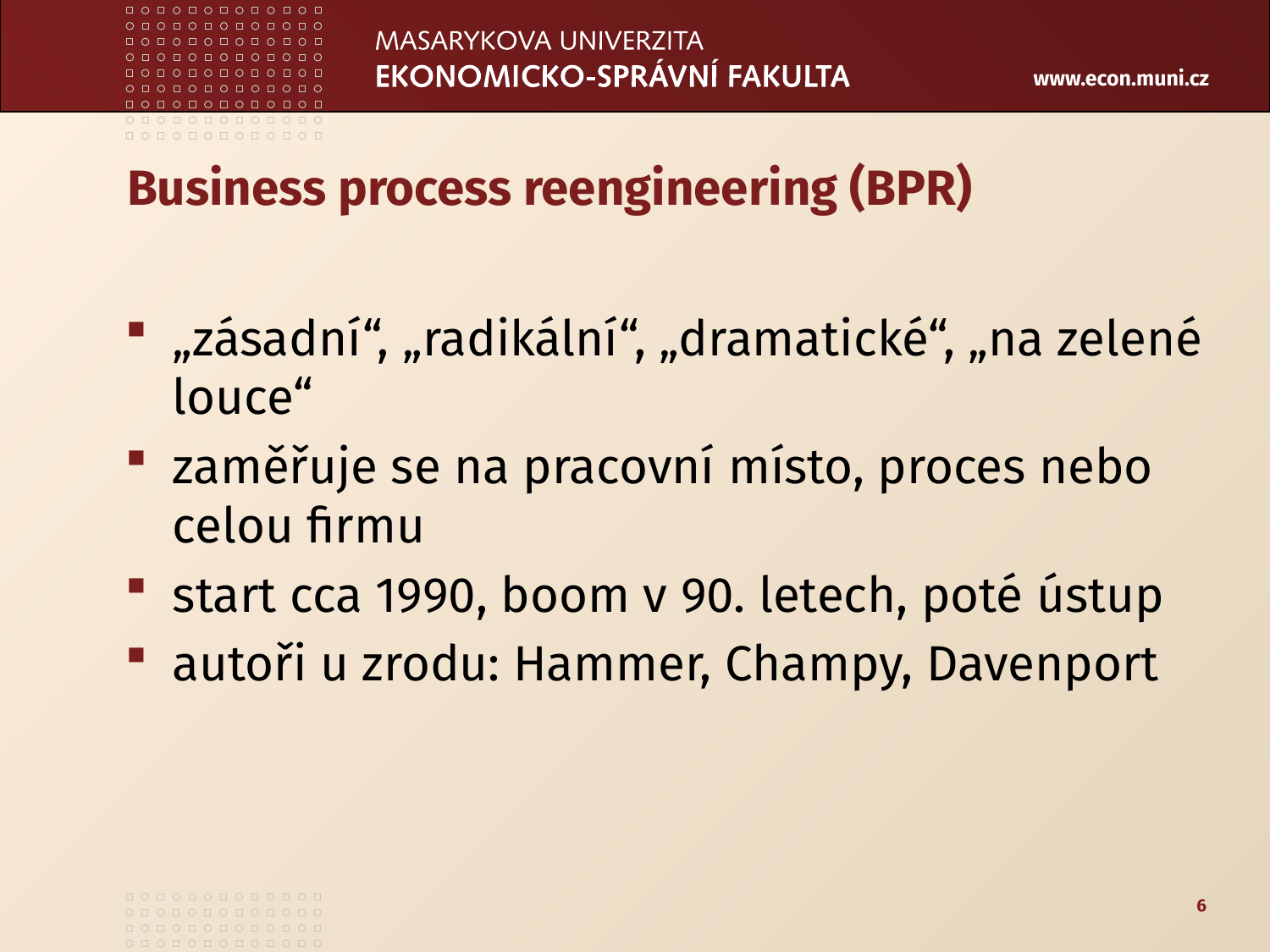

# Business process reengineering (BPR)
„zásadní“, „radikální“, „dramatické“, „na zelené louce“
zaměřuje se na pracovní místo, proces nebo celou firmu
start cca 1990, boom v 90. letech, poté ústup
autoři u zrodu: Hammer, Champy, Davenport

6